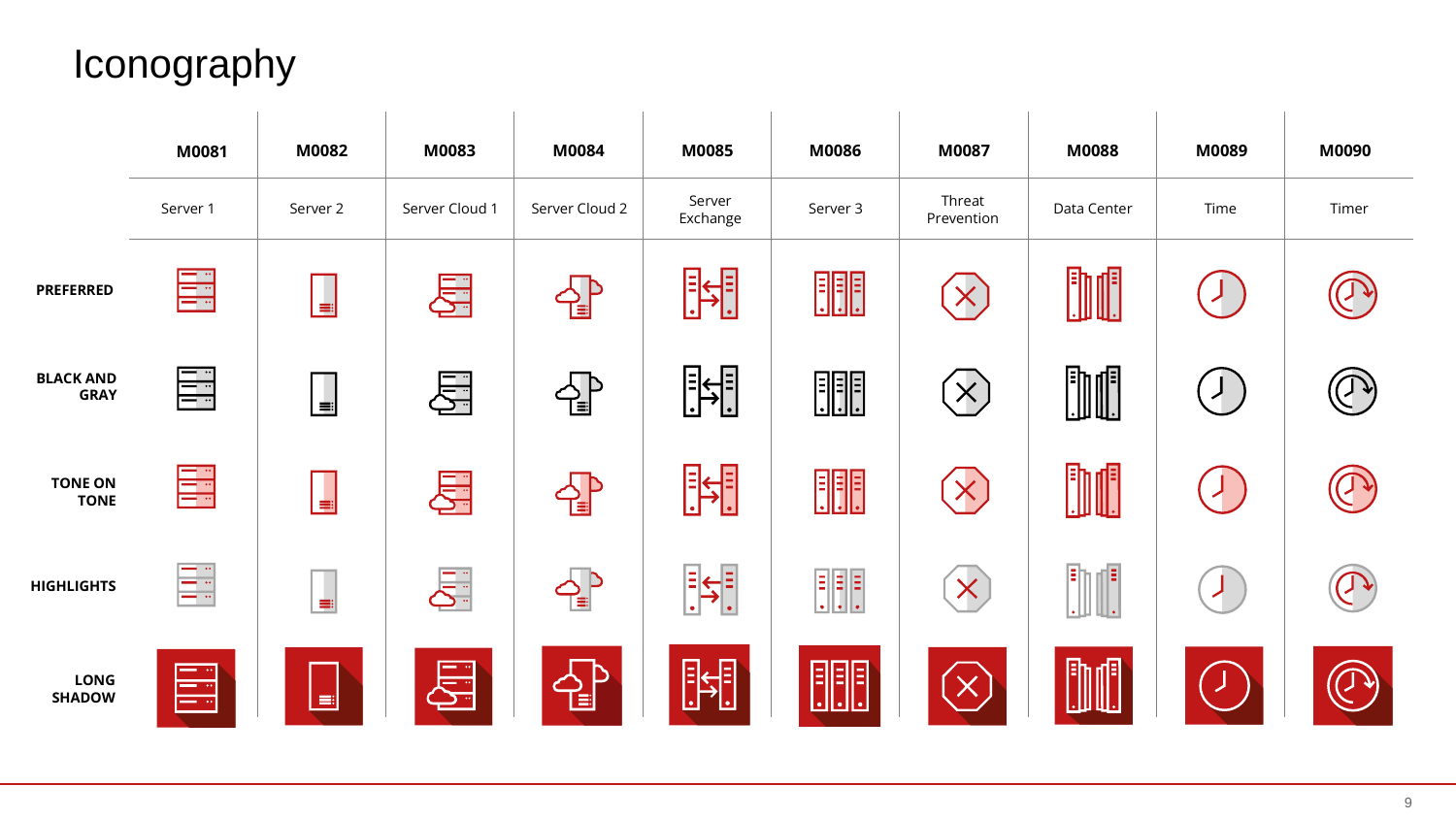

# Iconography
M0081
M0082
M0083
M0084
M0085
M0086
M0087
M0088
M0089
M0090
Server Exchange
Threat Prevention
Server 1
Server 2
Server Cloud 1
Server Cloud 2
Server 3
Data Center
Time
Timer

9